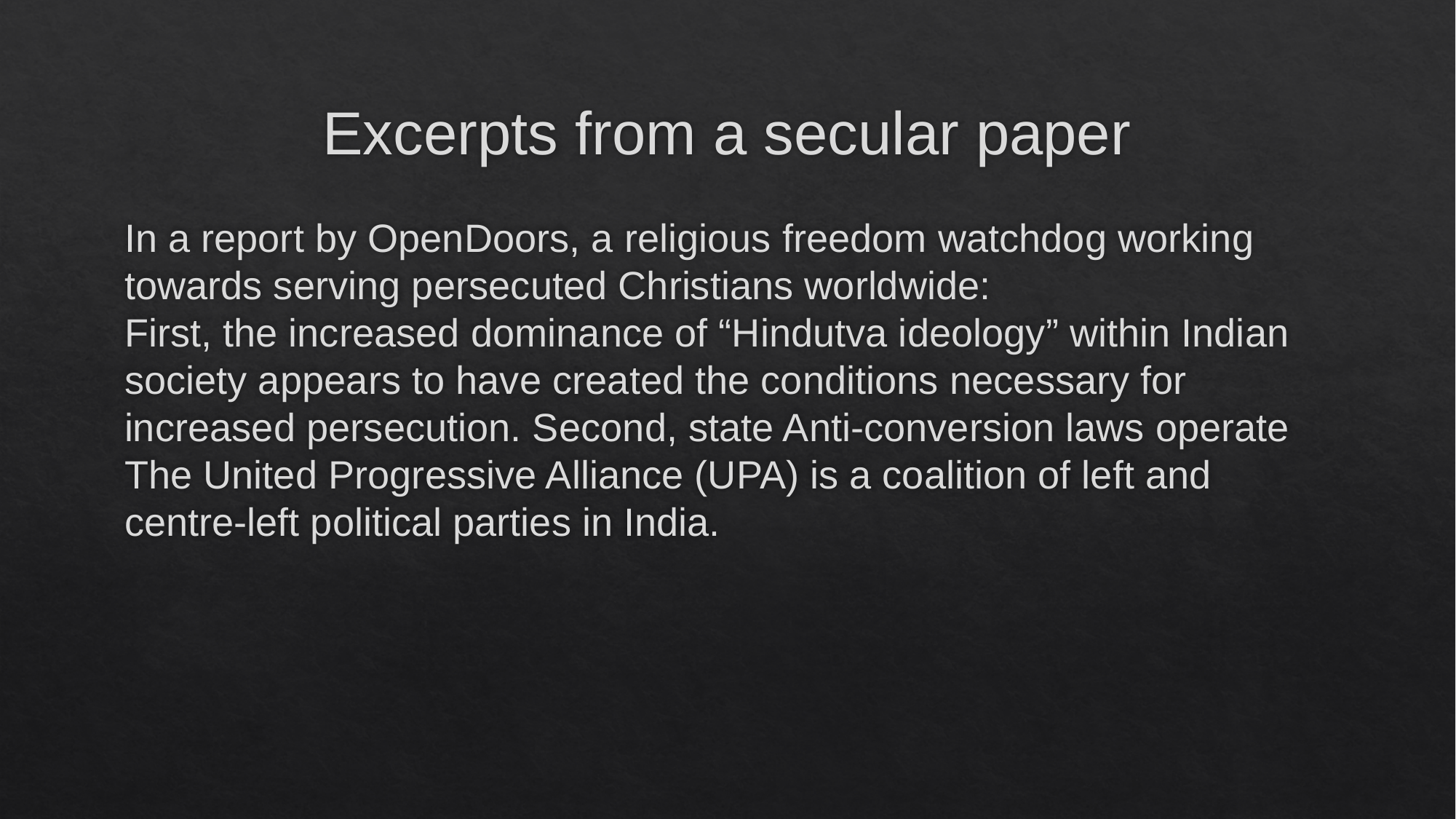

# Excerpts from a secular paper
In a report by OpenDoors, a religious freedom watchdog working towards serving persecuted Christians worldwide:
First, the increased dominance of “Hindutva ideology” within Indian society appears to have created the conditions necessary for increased persecution. Second, state Anti-conversion laws operate The United Progressive Alliance (UPA) is a coalition of left and centre-left political parties in India.